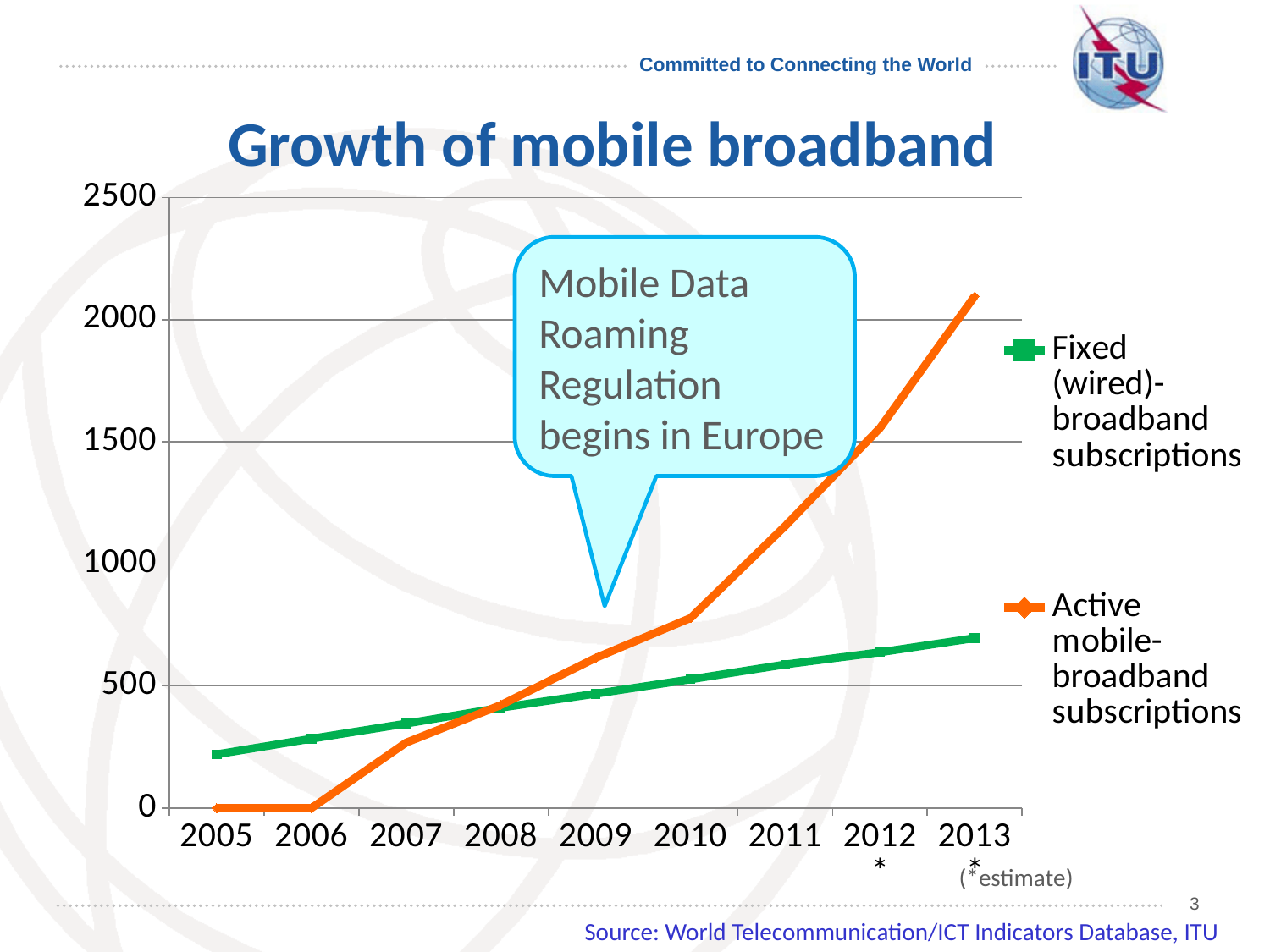

Growth of mobile broadband

### Chart

| Category | Fixed (wired)-broadband subscriptions | Active mobile-broadband subscriptions |
|---|---|---|
| 2005 | 220.0 | 0.0 |
| 2006 | 284.0 | 0.0 |
| 2007 | 346.0 | 268.0 |
| 2008 | 411.0 | 422.0 |
| 2009 | 468.0 | 615.0 |
| 2010 | 527.0 | 778.0 |
| 2011 | 588.0 | 1155.0 |
| 2012* | 638.0 | 1556.0 |
| 2013* | 696.0 | 2096.0 |
Mobile Data Roaming Regulation begins in Europe
(*estimate)
3
Source: World Telecommunication/ICT Indicators Database, ITU